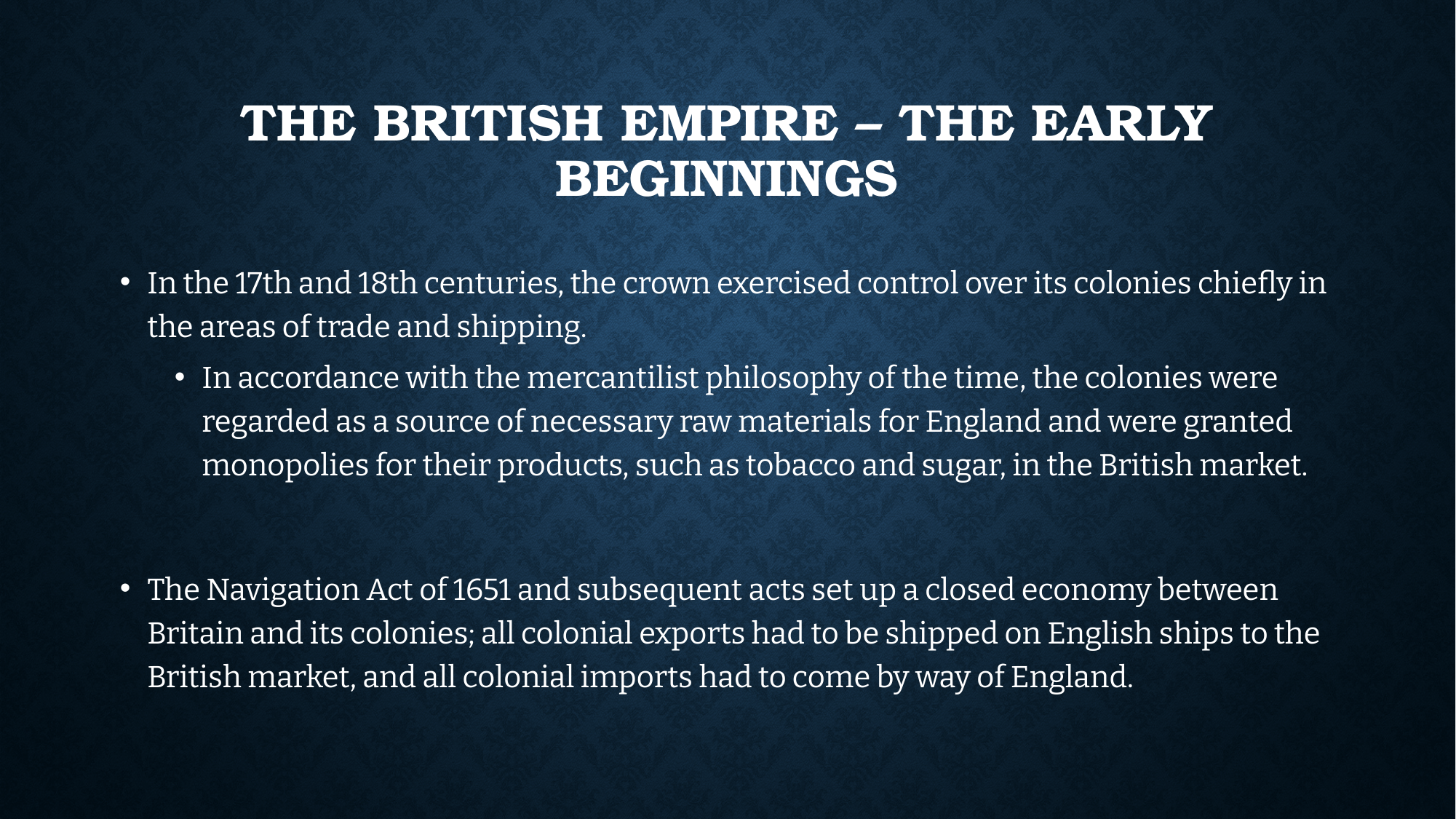

# The British Empire – the early beginnings
In the 17th and 18th centuries, the crown exercised control over its colonies chiefly in the areas of trade and shipping.
In accordance with the mercantilist philosophy of the time, the colonies were regarded as a source of necessary raw materials for England and were granted monopolies for their products, such as tobacco and sugar, in the British market.

The Navigation Act of 1651 and subsequent acts set up a closed economy between Britain and its colonies; all colonial exports had to be shipped on English ships to the British market, and all colonial imports had to come by way of England.